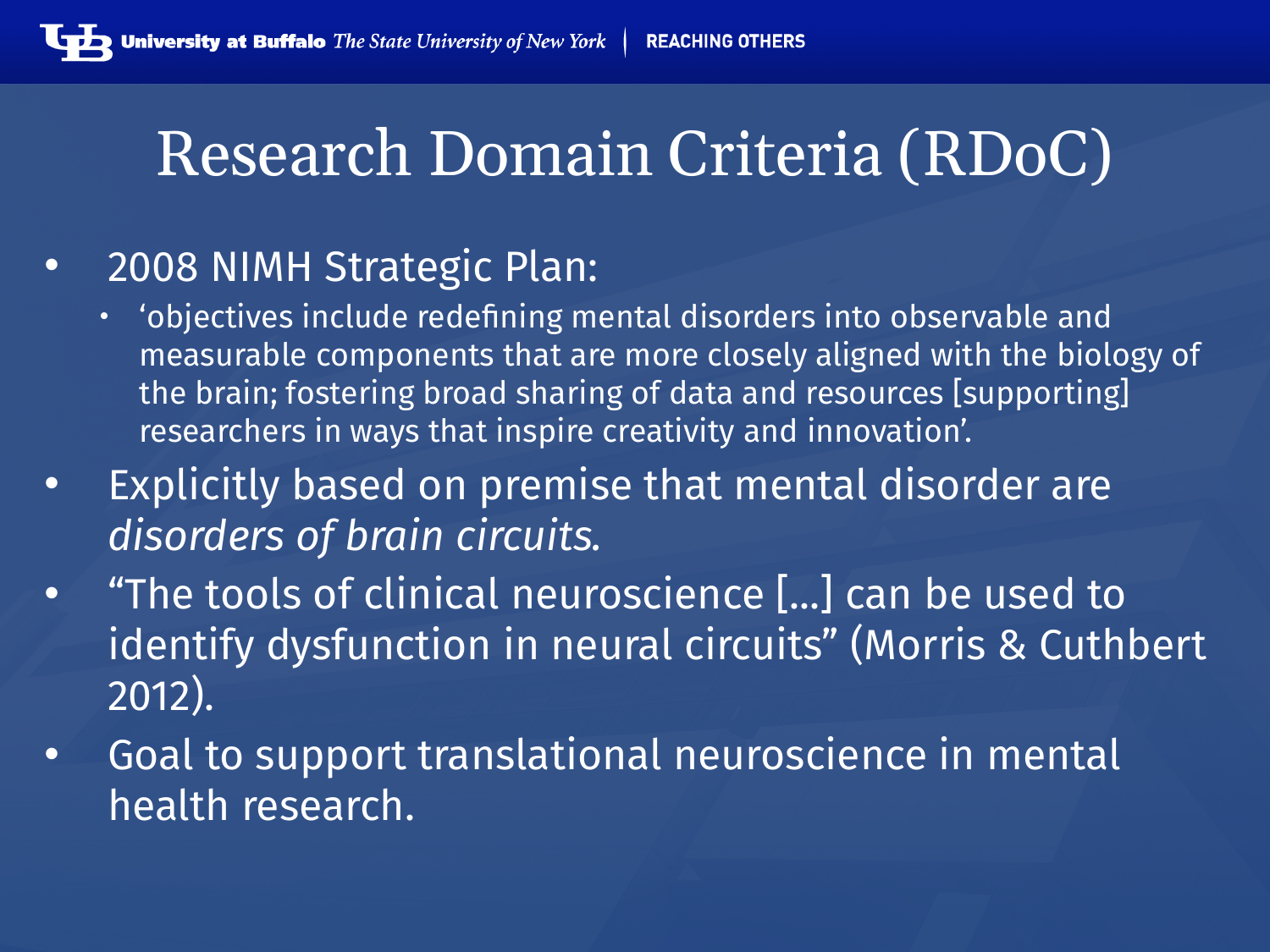

# Research Domain Criteria (RDoC)
2008 NIMH Strategic Plan:
‘objectives include redefining mental disorders into observable and measurable components that are more closely aligned with the biology of the brain; fostering broad sharing of data and resources [supporting] researchers in ways that inspire creativity and innovation’.
Explicitly based on premise that mental disorder are disorders of brain circuits.
“The tools of clinical neuroscience [...] can be used to identify dysfunction in neural circuits” (Morris & Cuthbert 2012).
Goal to support translational neuroscience in mental health research.